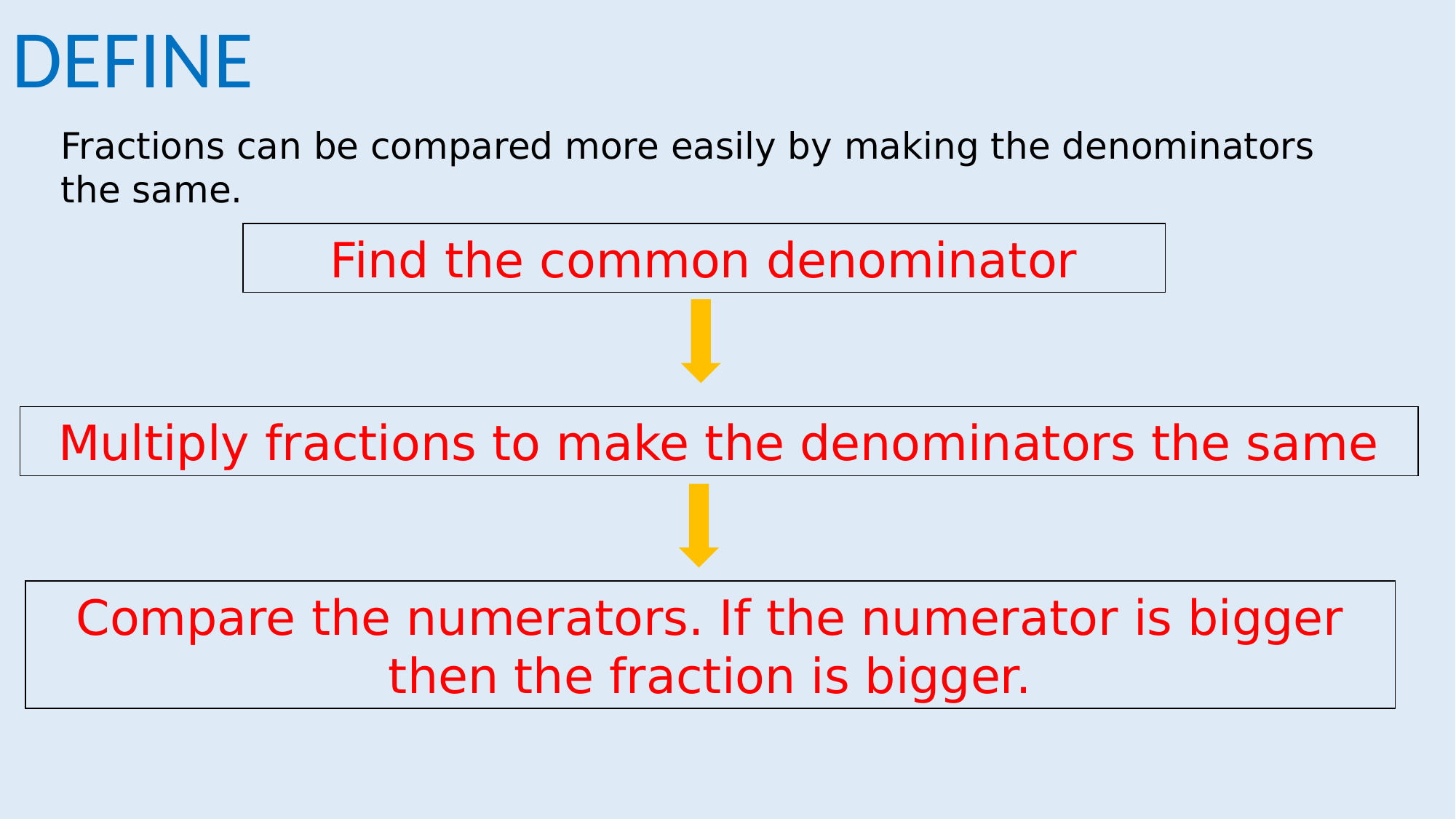

DEFINE
Fractions can be compared more easily by making the denominators the same.
Find the common denominator

Multiply fractions to make the denominators the same

Compare the numerators. If the numerator is bigger then the fraction is bigger.